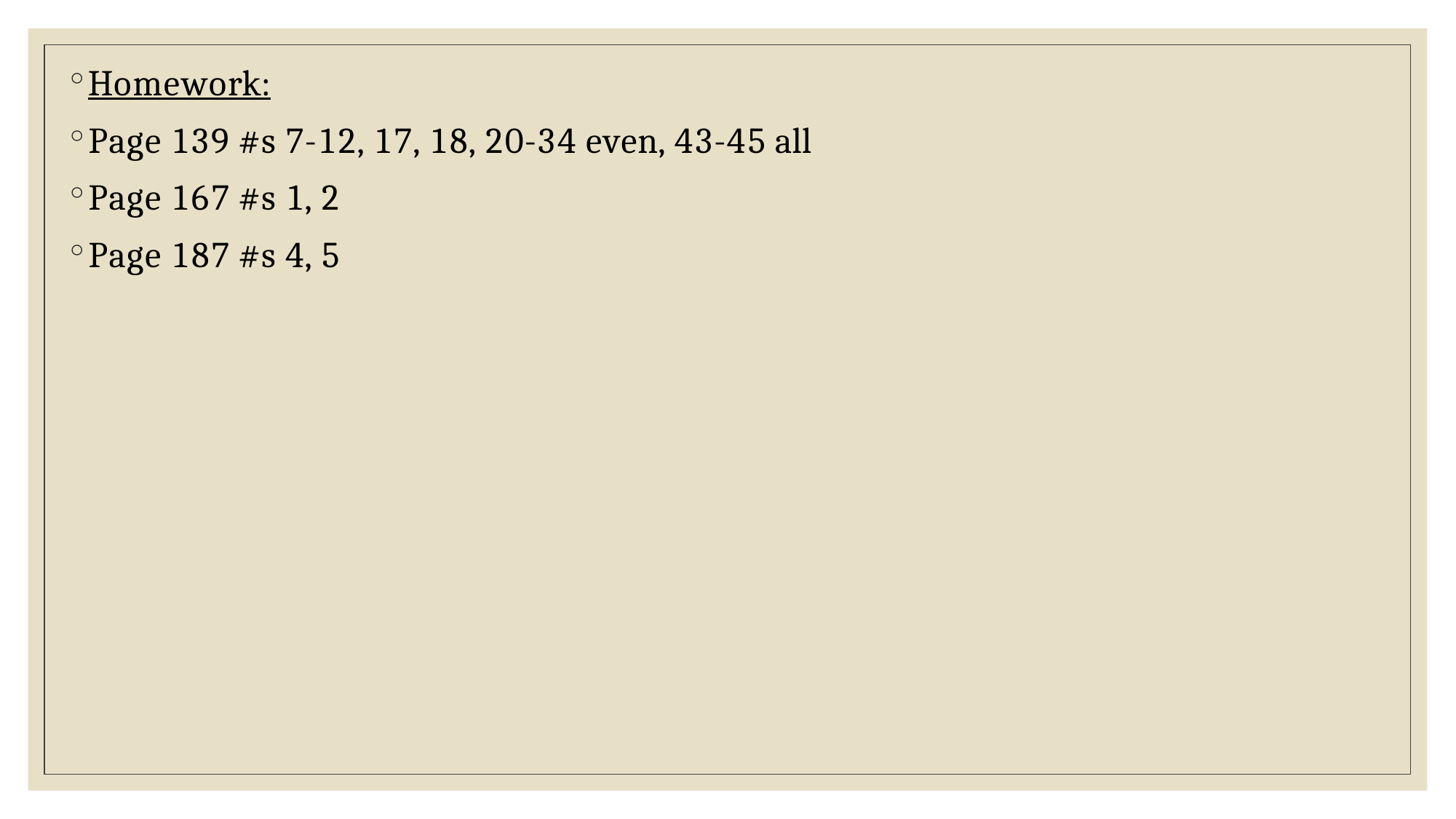

Homework:
Page 139 #s 7-12, 17, 18, 20-34 even, 43-45 all
Page 167 #s 1, 2
Page 187 #s 4, 5